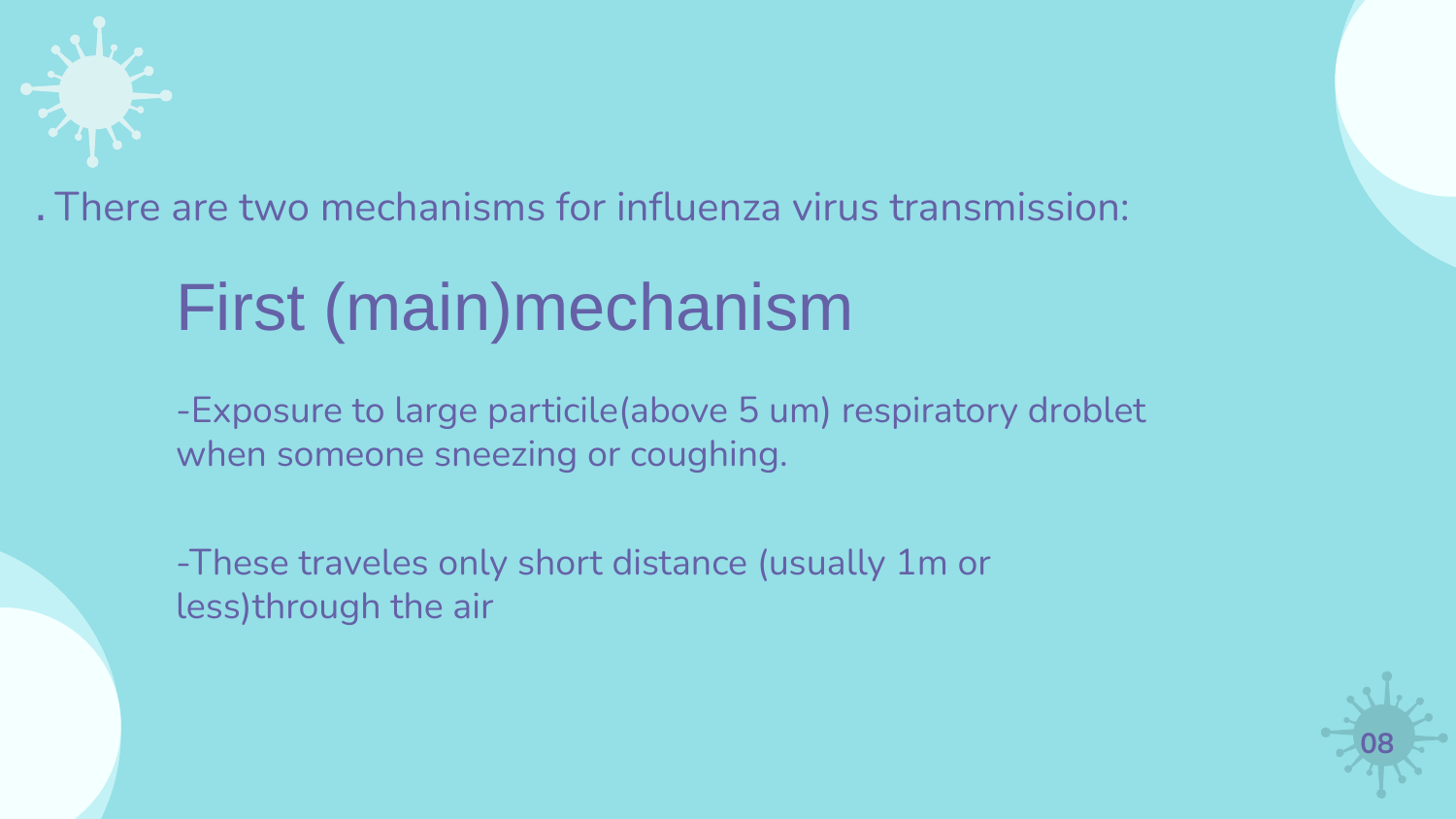

# . There are two mechanisms for influenza virus transmission:
First (main)mechanism
-Exposure to large particile(above 5 um) respiratory droblet when someone sneezing or coughing.
-These traveles only short distance (usually 1m or less)through the air
08